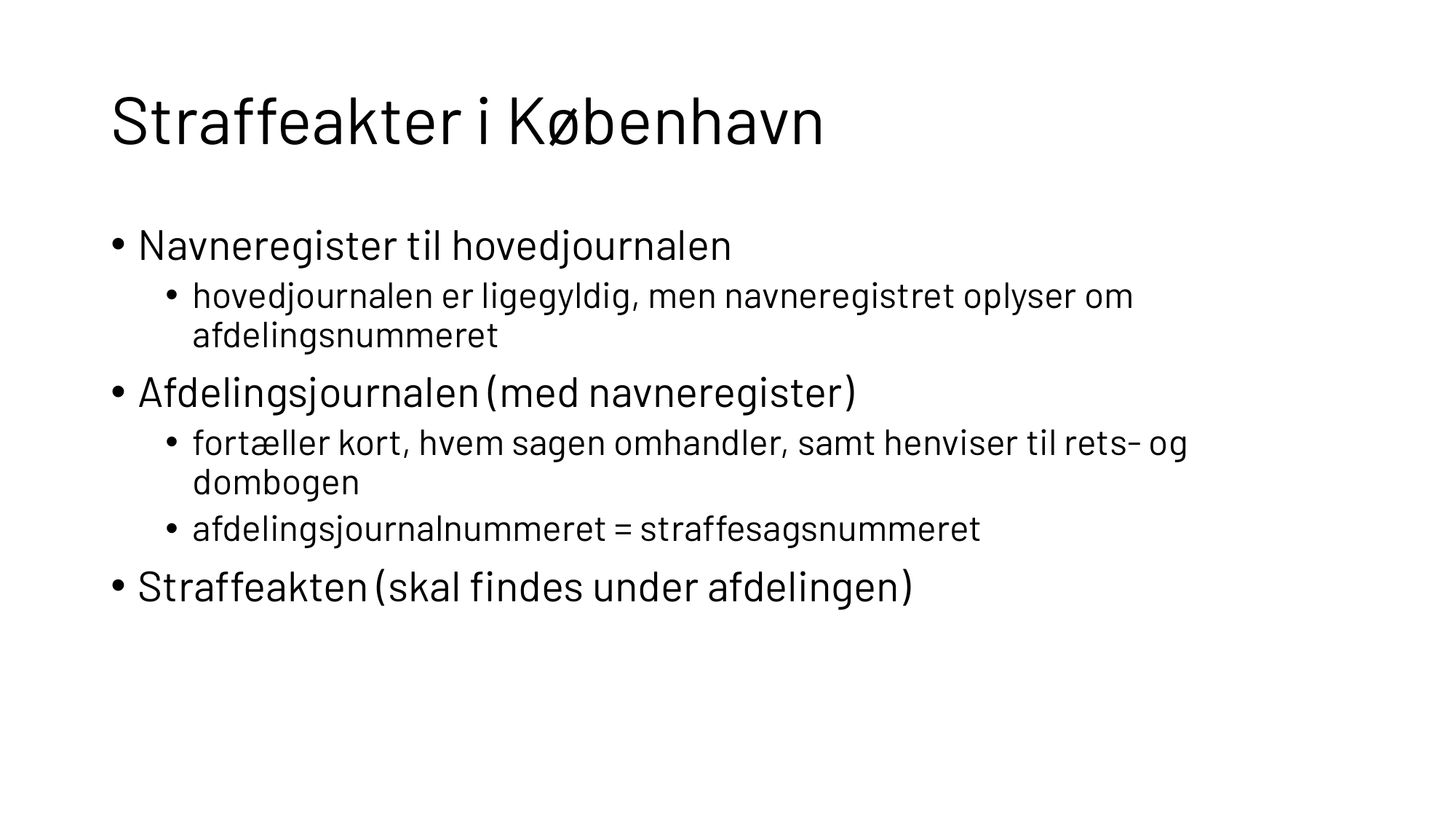

# Straffeakter i København
Navneregister til hovedjournalen
hovedjournalen er ligegyldig, men navneregistret oplyser om afdelingsnummeret
Afdelingsjournalen (med navneregister)
fortæller kort, hvem sagen omhandler, samt henviser til rets- og dombogen
afdelingsjournalnummeret = straffesagsnummeret
Straffeakten (skal findes under afdelingen)